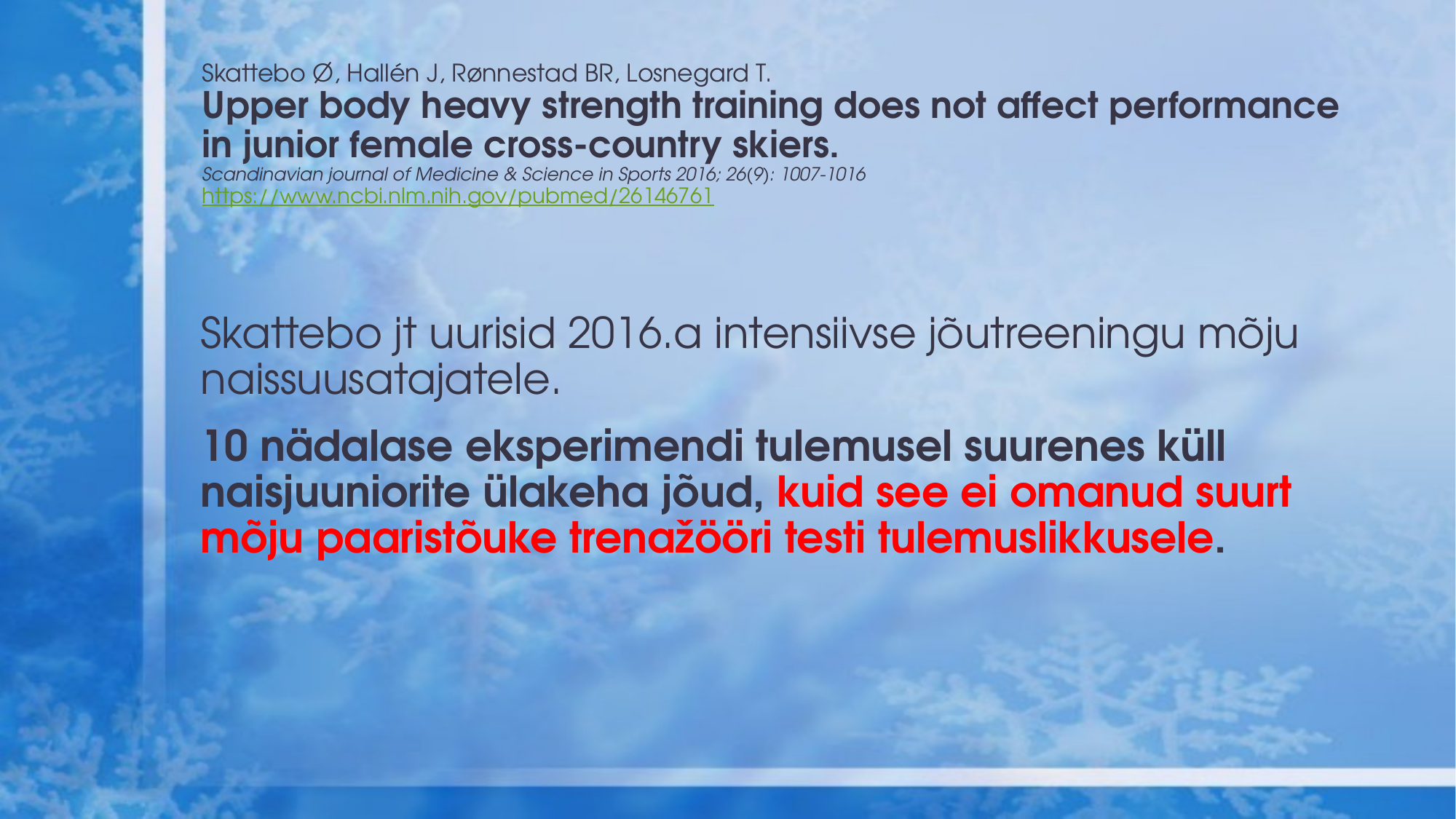

# Skattebo Ø, Hallén J, Rønnestad BR, Losnegard T. Upper body heavy strength training does not affect performance in junior female cross-country skiers. Scandinavian journal of Medicine & Science in Sports 2016; 26(9): 1007-1016 https://www.ncbi.nlm.nih.gov/pubmed/26146761
Skattebo jt uurisid 2016.a intensiivse jõutreeningu mõju naissuusatajatele.
10 nädalase eksperimendi tulemusel suurenes küll naisjuuniorite ülakeha jõud, kuid see ei omanud suurt mõju paaristõuke trenažööri testi tulemuslikkusele.